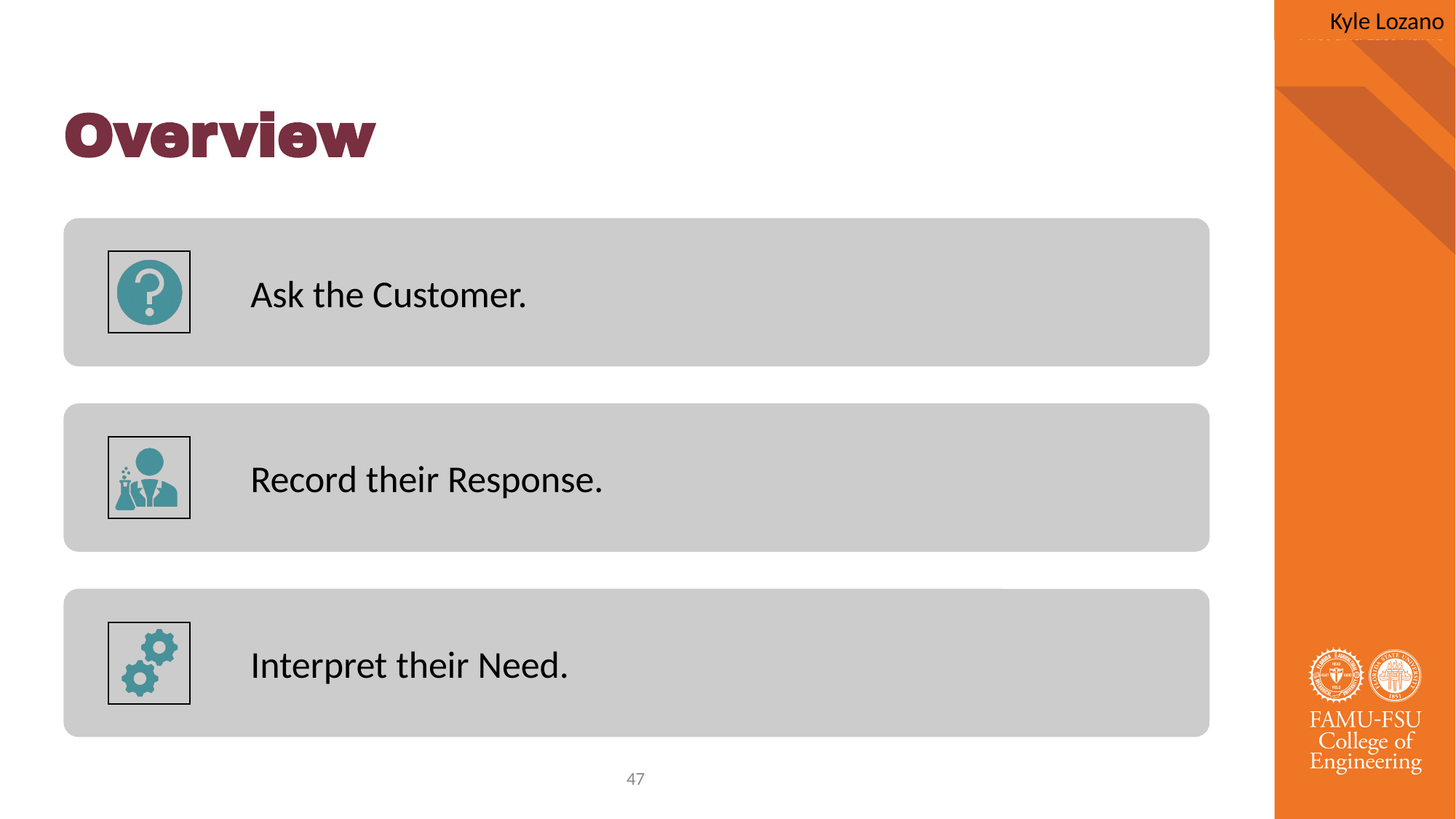

Kyle Lozano
# Overview
Ask the Customer.
Record their Response.
Interpret their Need.

47